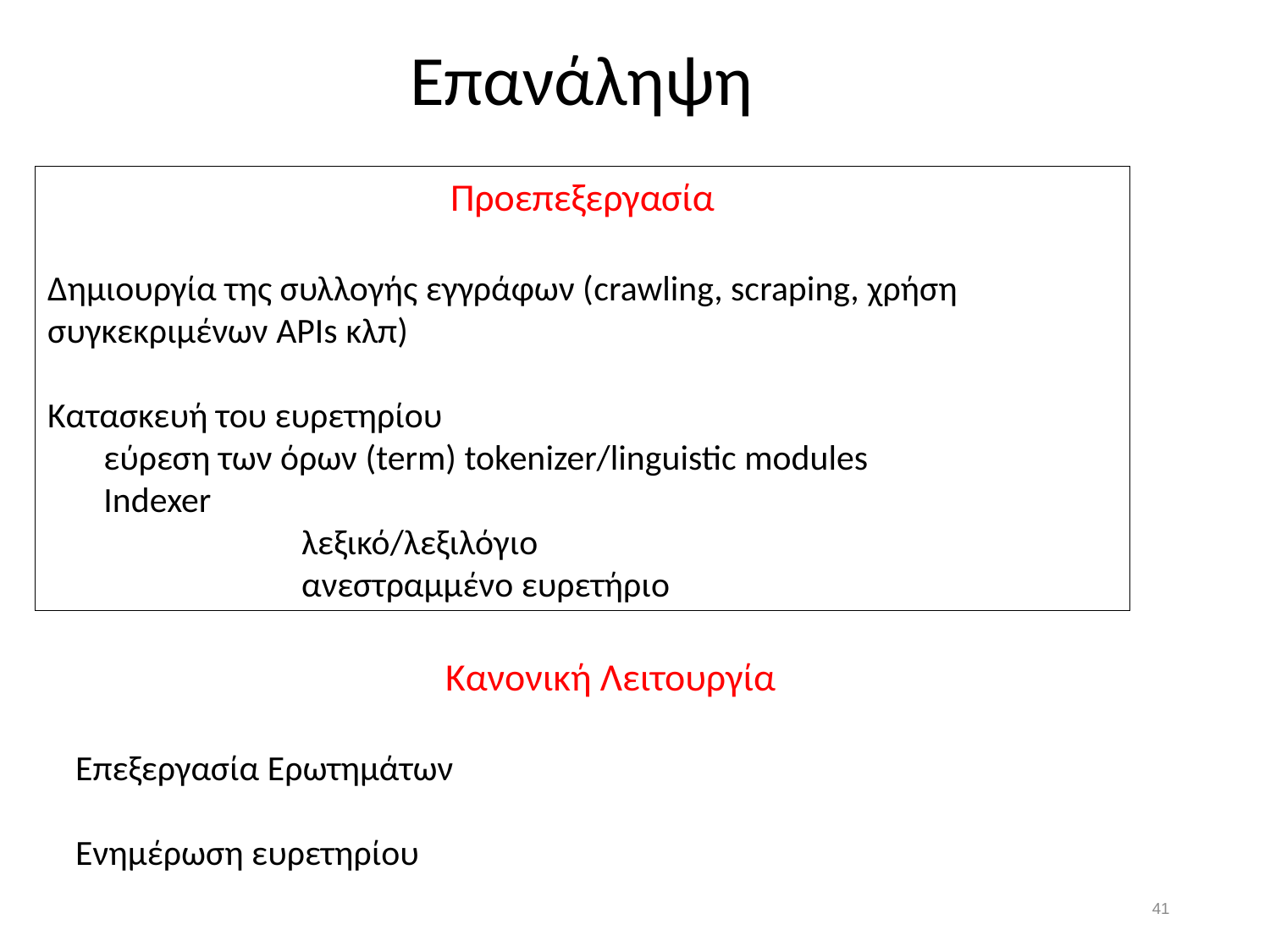

Επανάληψη
Προεπεξεργασία

Δημιουργία της συλλογής εγγράφων (crawling, scraping, χρήση συγκεκριμένων APIs κλπ)

Κατασκευή του ευρετηρίου
       εύρεση των όρων (term) tokenizer/linguistic modules
       Indexer
		λεξικό/λεξιλόγιο
       		ανεστραμμένο ευρετήριο
Κανονική Λειτουργία

Επεξεργασία Ερωτημάτων

Ενημέρωση ευρετηρίου
41